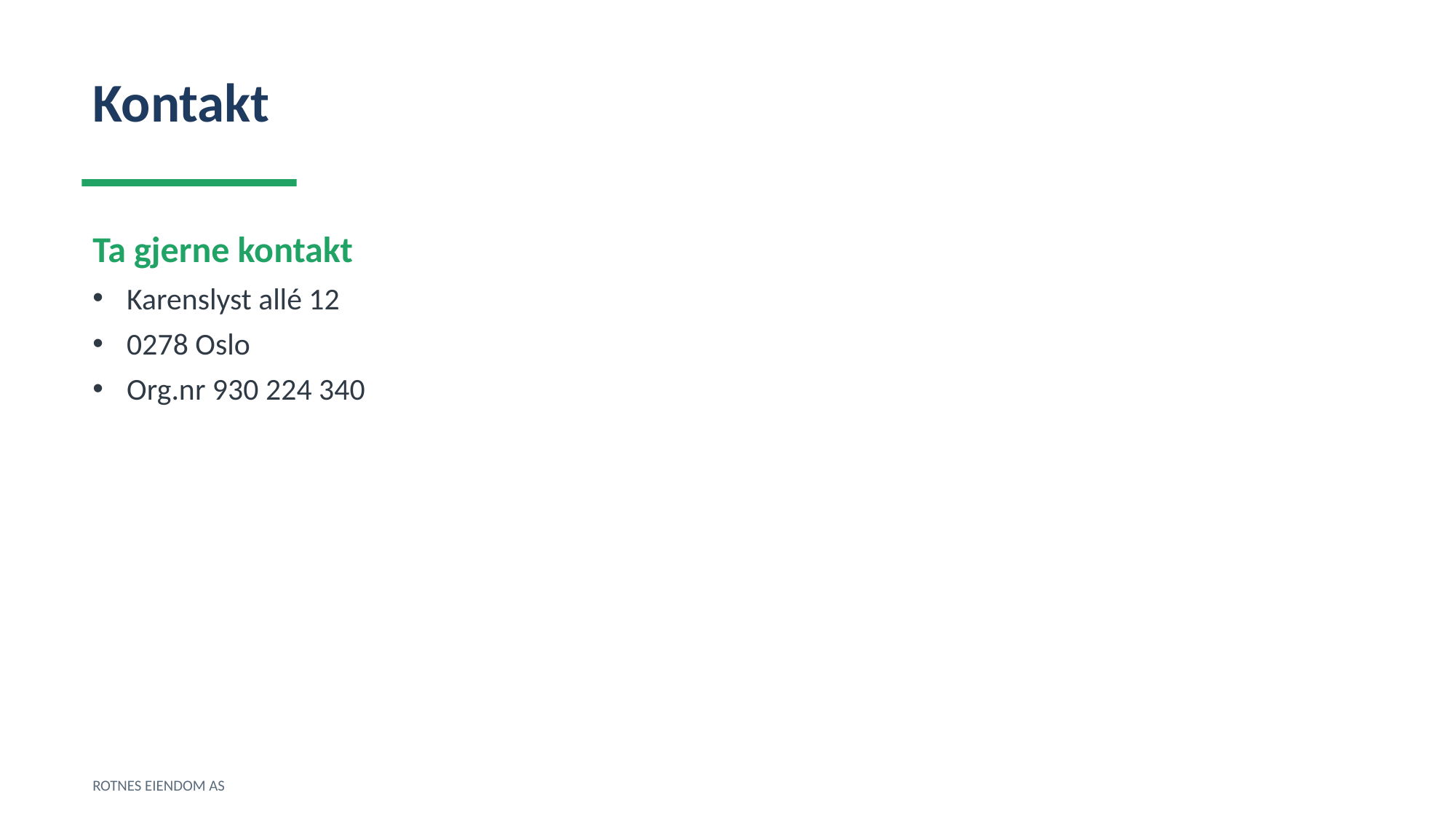

Kontakt

Ta gjerne kontakt
Karenslyst allé 12
0278 Oslo
Org.nr 930 224 340
ROTNES EIENDOM AS